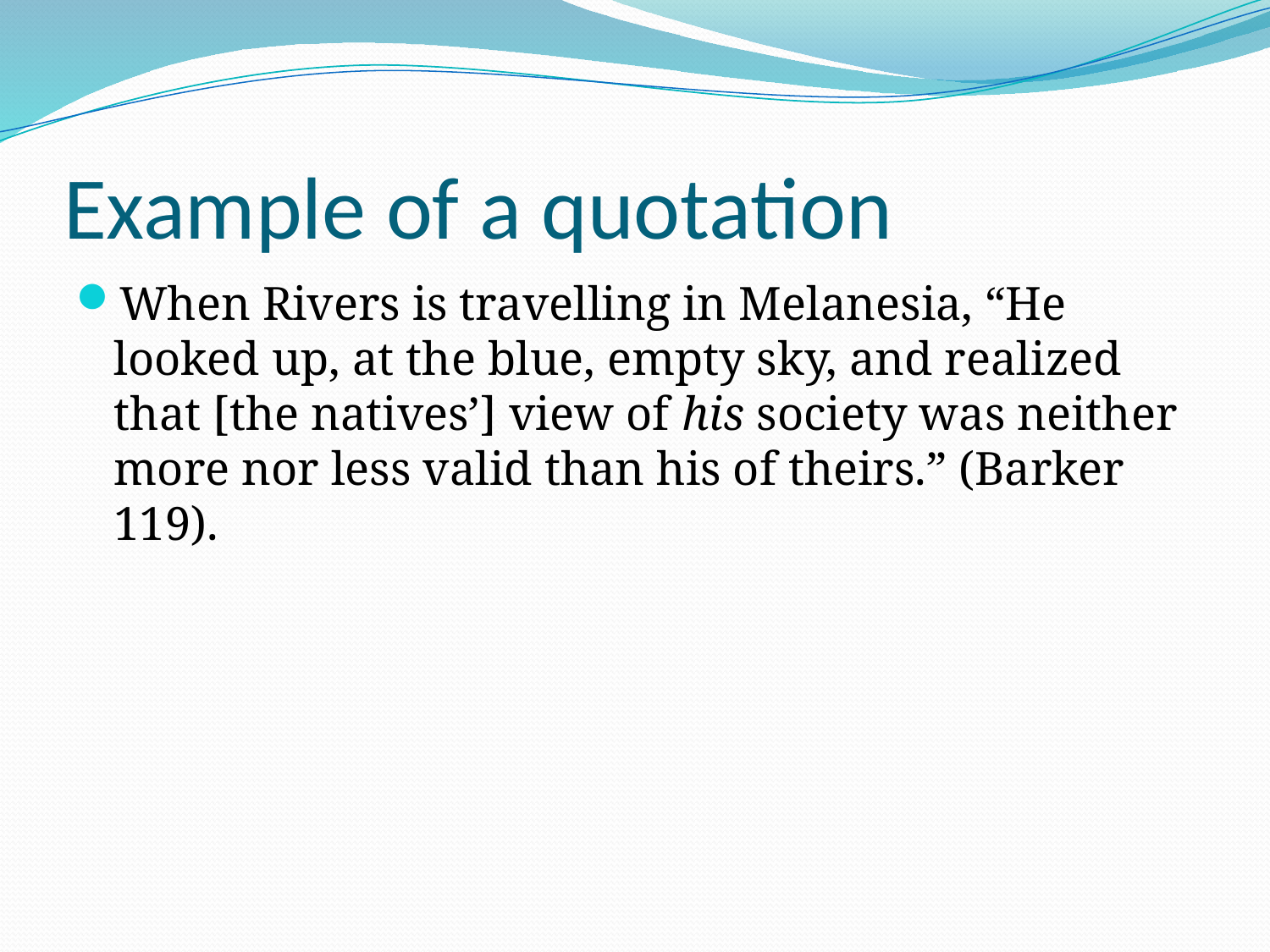

# Example of a quotation
When Rivers is travelling in Melanesia, “He looked up, at the blue, empty sky, and realized that [the natives’] view of his society was neither more nor less valid than his of theirs.” (Barker 119).